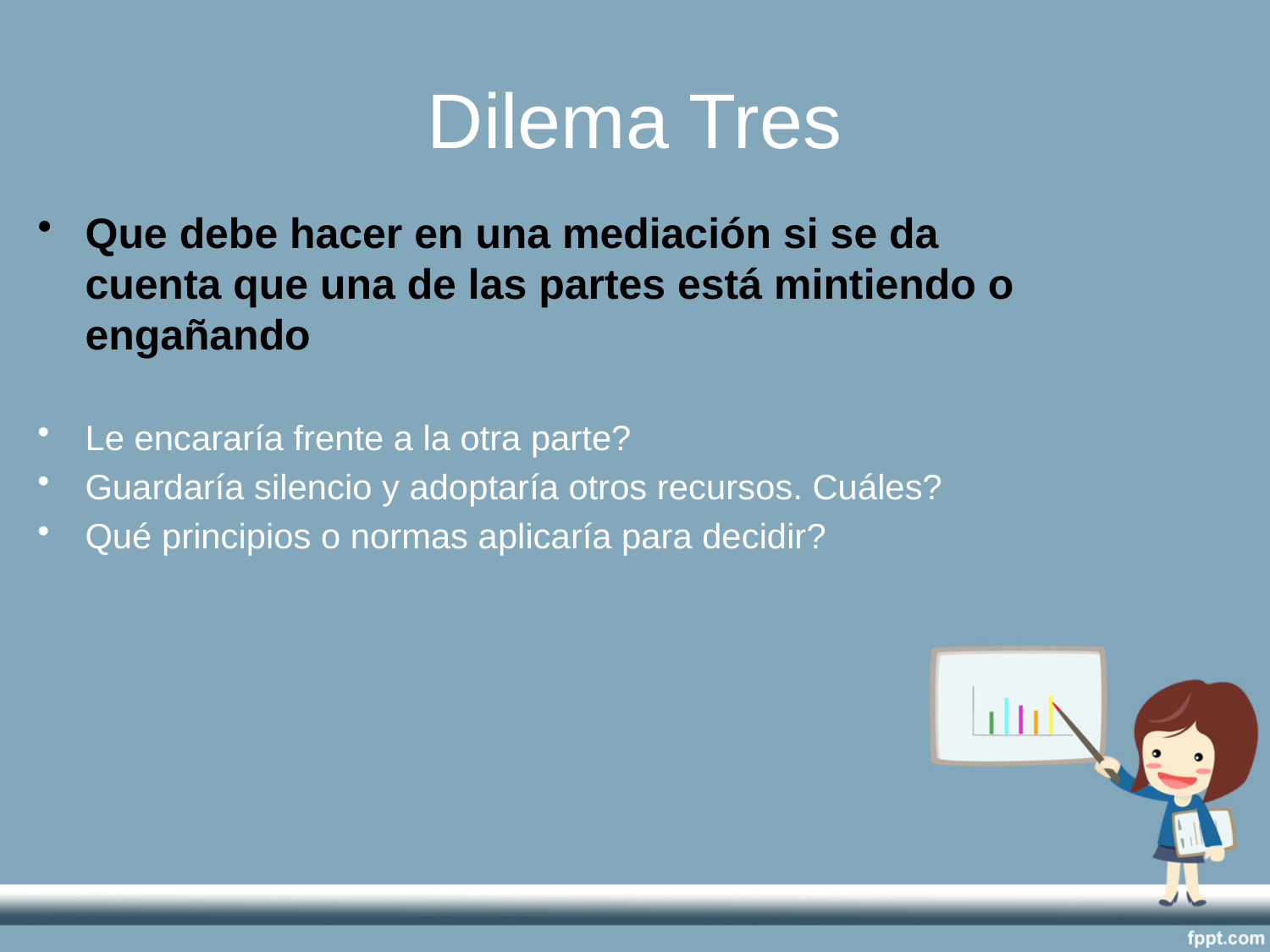

# Dilema Tres
Que debe hacer en una mediación si se da cuenta que una de las partes está mintiendo o engañando

Le encararía frente a la otra parte?
Guardaría silencio y adoptaría otros recursos. Cuáles?
Qué principios o normas aplicaría para decidir?